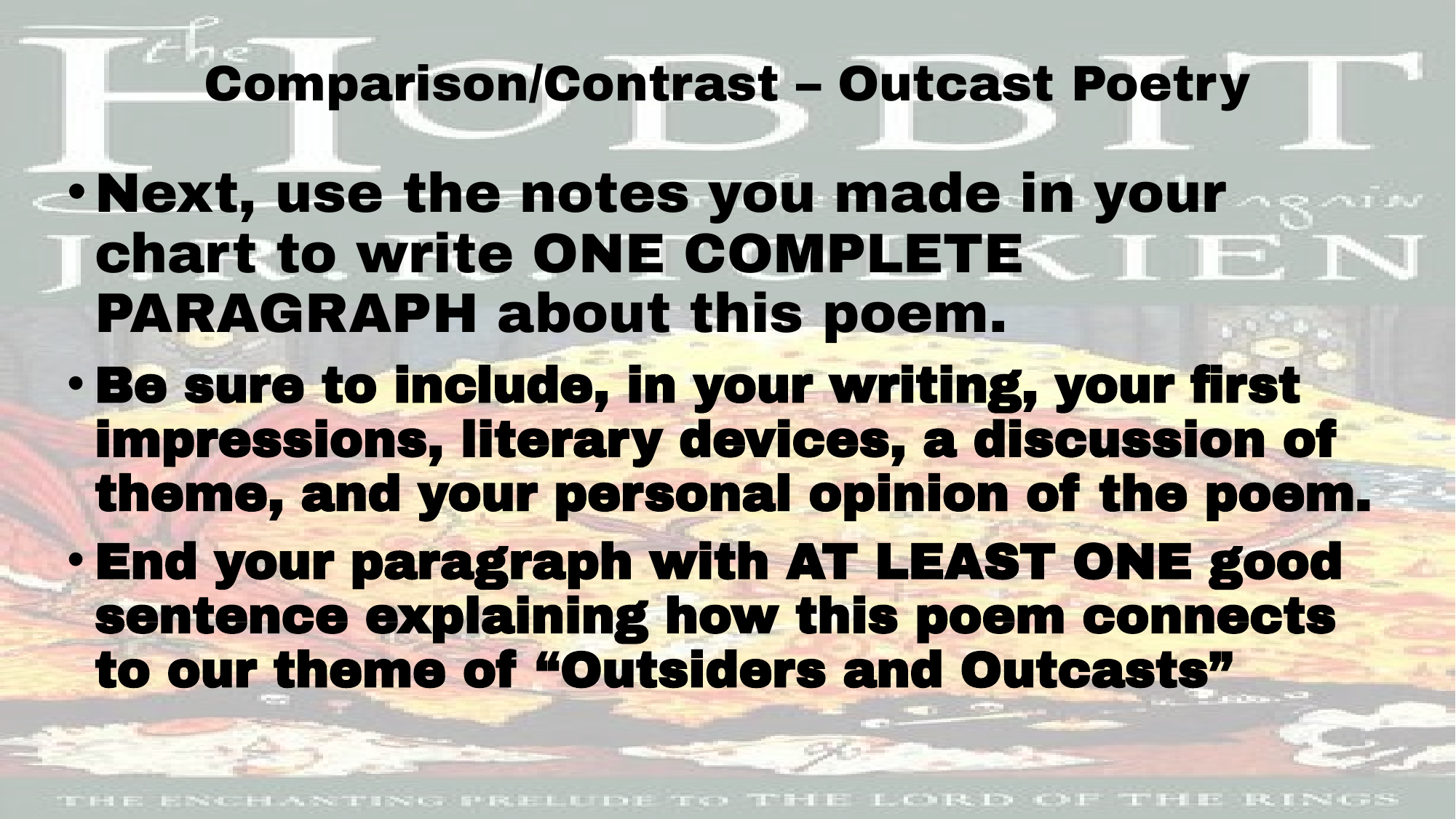

# Comparison/Contrast – Outcast Poetry
Next, use the notes you made in your chart to write ONE COMPLETE PARAGRAPH about this poem.
Be sure to include, in your writing, your first impressions, literary devices, a discussion of theme, and your personal opinion of the poem.
End your paragraph with AT LEAST ONE good sentence explaining how this poem connects to our theme of “Outsiders and Outcasts”